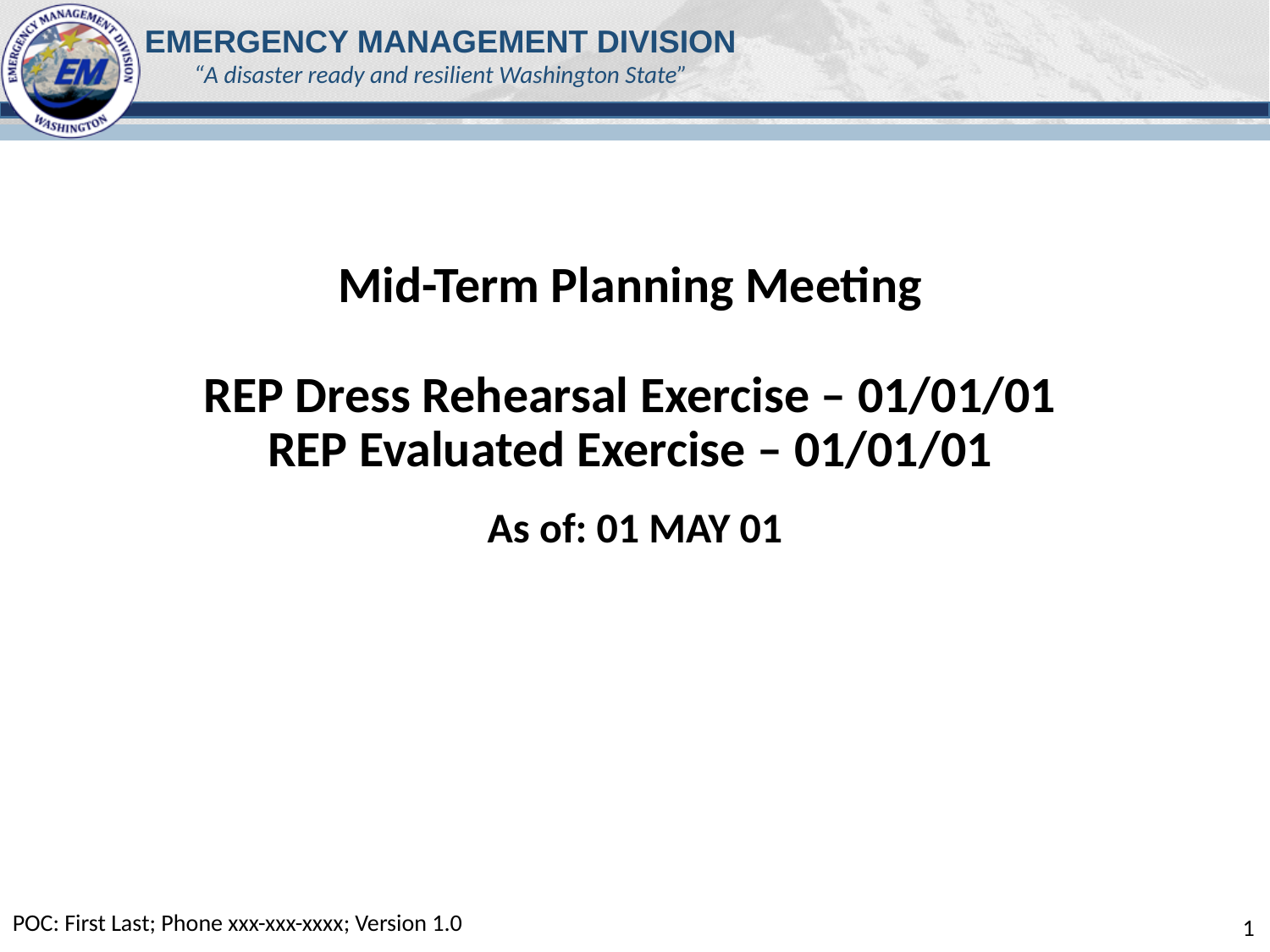

# Mid-Term Planning Meeting REP Dress Rehearsal Exercise – 01/01/01 REP Evaluated Exercise – 01/01/01
As of: 01 MAY 01
POC: First Last; Phone xxx-xxx-xxxx; Version 1.0
1